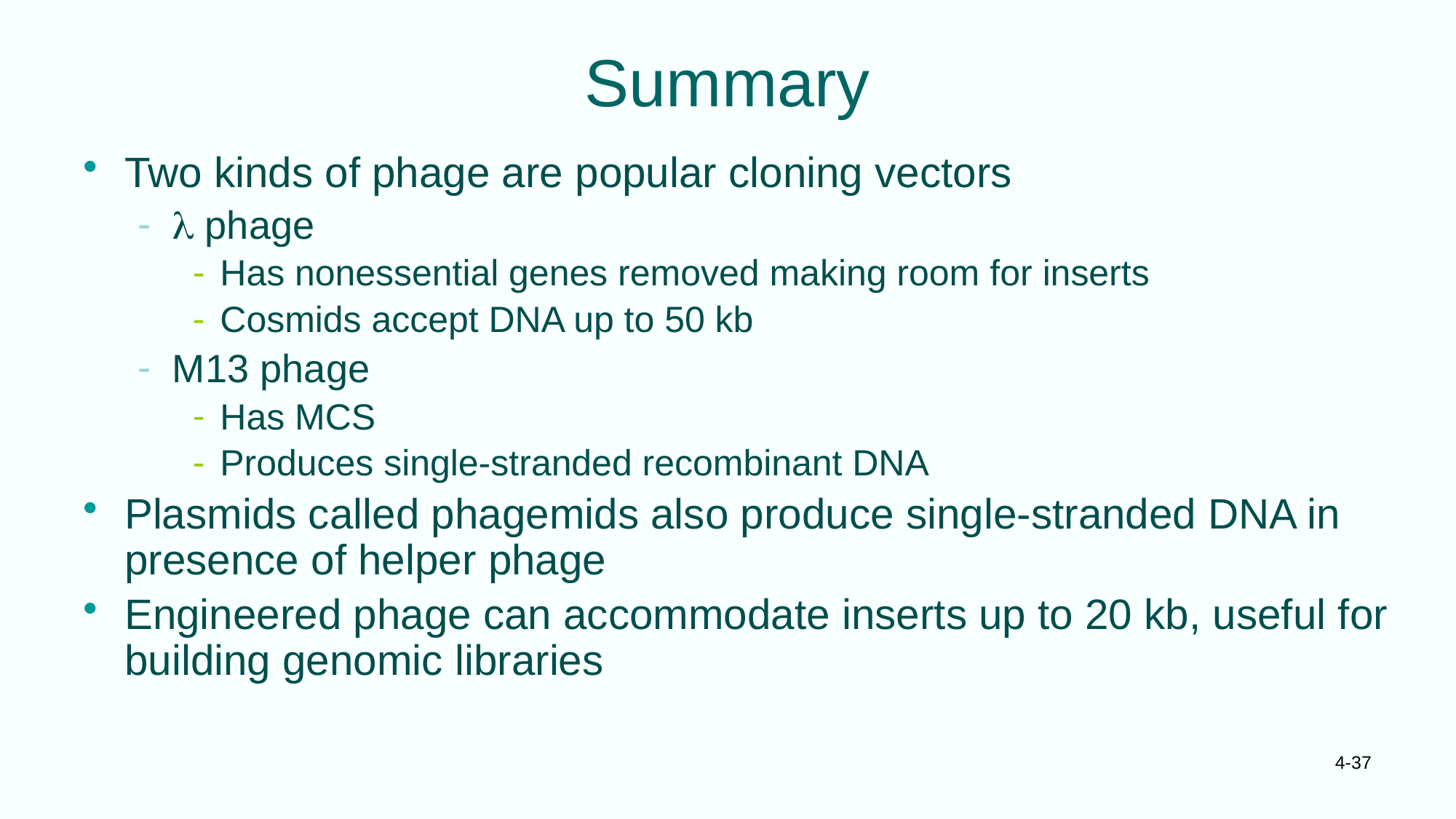

# Summary
Two kinds of phage are popular cloning vectors
λ phage
Has nonessential genes removed making room for inserts
Cosmids accept DNA up to 50 kb
M13 phage
Has MCS
Produces single-stranded recombinant DNA
Plasmids called phagemids also produce single-stranded DNA in presence of helper phage
Engineered phage can accommodate inserts up to 20 kb, useful for building genomic libraries
4-37